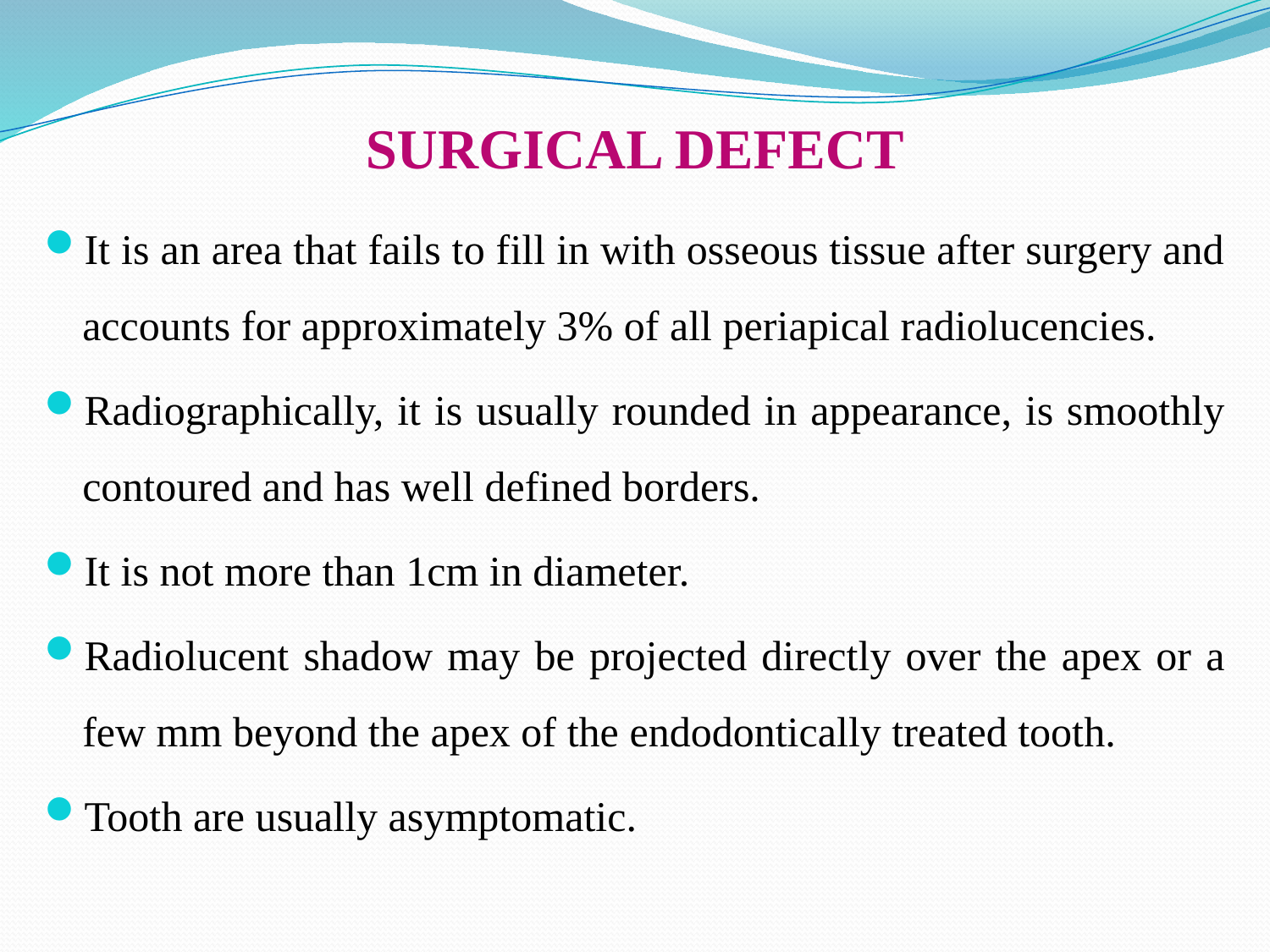

# SURGICAL DEFECT
It is an area that fails to fill in with osseous tissue after surgery and accounts for approximately 3% of all periapical radiolucencies.
Radiographically, it is usually rounded in appearance, is smoothly contoured and has well defined borders.
It is not more than 1cm in diameter.
Radiolucent shadow may be projected directly over the apex or a few mm beyond the apex of the endodontically treated tooth.
Tooth are usually asymptomatic.